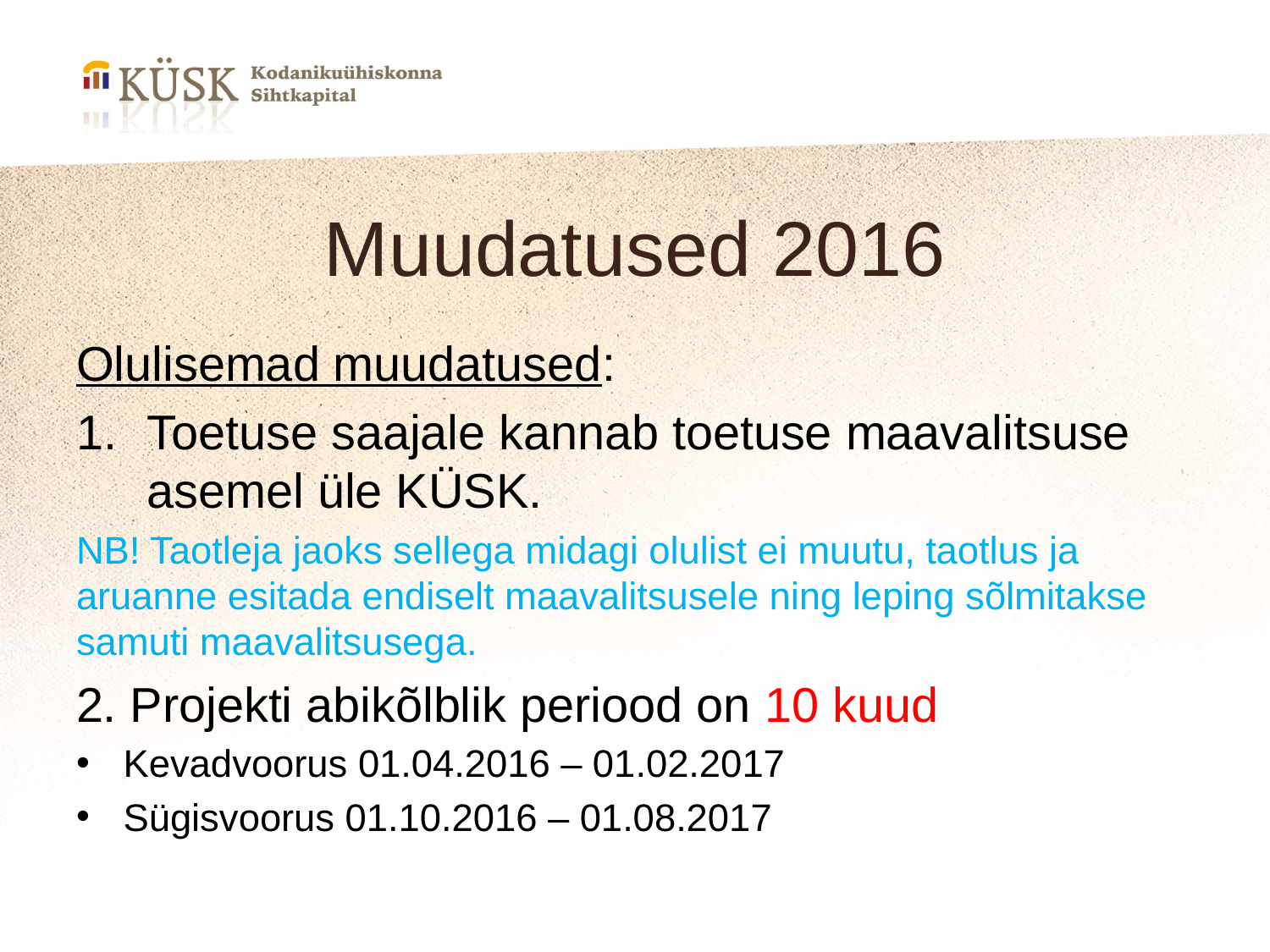

# Muudatused 2016
Olulisemad muudatused:
Toetuse saajale kannab toetuse maavalitsuse asemel üle KÜSK.
NB! Taotleja jaoks sellega midagi olulist ei muutu, taotlus ja aruanne esitada endiselt maavalitsusele ning leping sõlmitakse samuti maavalitsusega.
2. Projekti abikõlblik periood on 10 kuud
Kevadvoorus 01.04.2016 – 01.02.2017
Sügisvoorus 01.10.2016 – 01.08.2017